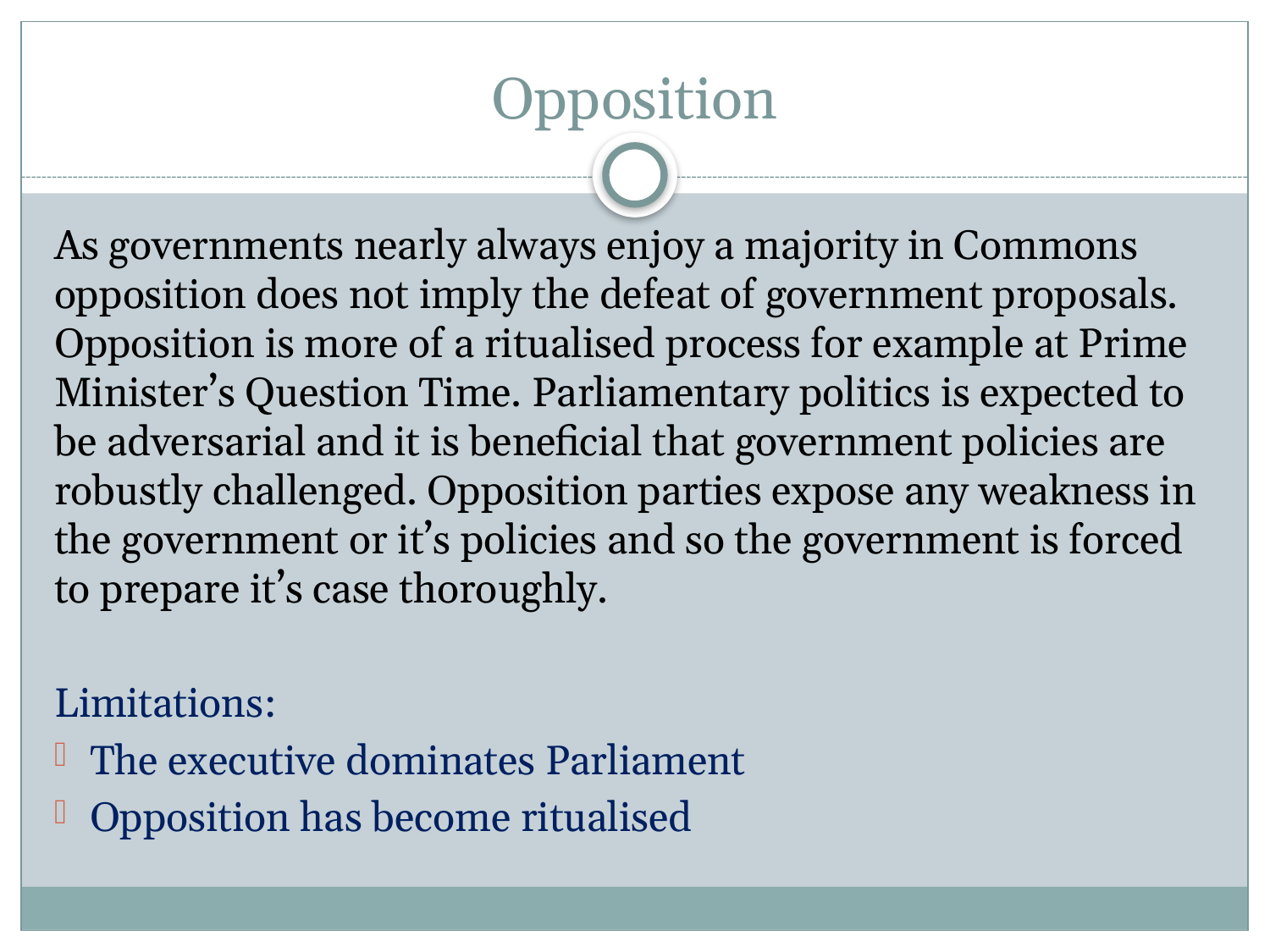

# Opposition
As governments nearly always enjoy a majority in Commons opposition does not imply the defeat of government proposals. Opposition is more of a ritualised process for example at Prime Minister’s Question Time. Parliamentary politics is expected to be adversarial and it is beneficial that government policies are robustly challenged. Opposition parties expose any weakness in the government or it’s policies and so the government is forced to prepare it’s case thoroughly.

Limitations:
The executive dominates Parliament
Opposition has become ritualised